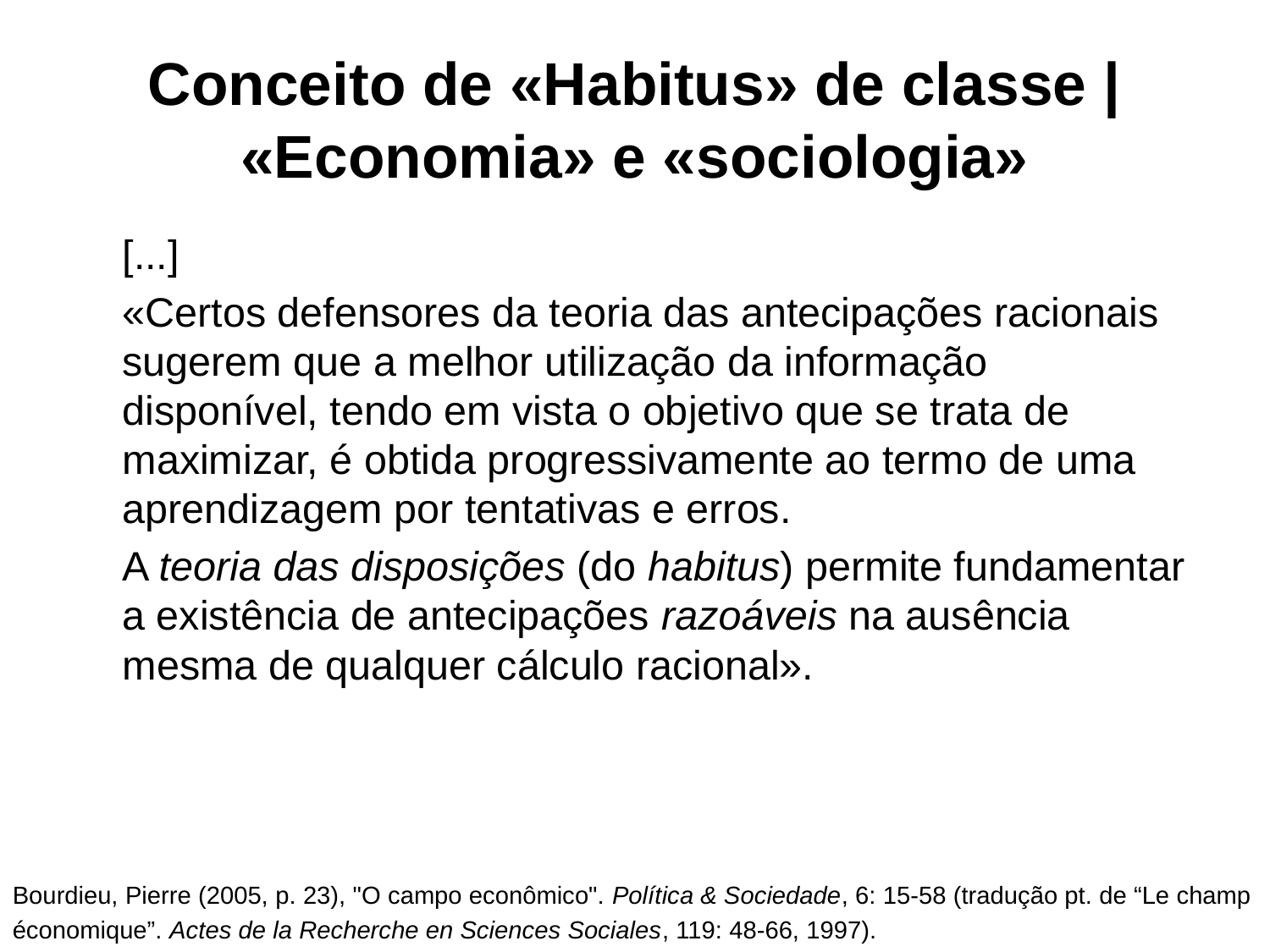

# Conceito de «Habitus» de classe | «Economia» e «sociologia»
	[...]
	«Certos defensores da teoria das antecipações racionais sugerem que a melhor utilização da informação disponível, tendo em vista o objetivo que se trata de maximizar, é obtida progressivamente ao termo de uma aprendizagem por tentativas e erros.
	A teoria das disposições (do habitus) permite fundamentar a existência de antecipações razoáveis na ausência mesma de qualquer cálculo racional».

Bourdieu, Pierre (2005, p. 23), "O campo econômico". Política & Sociedade, 6: 15-58 (tradução pt. de “Le champ
économique”. Actes de la Recherche en Sciences Sociales, 119: 48-66, 1997).